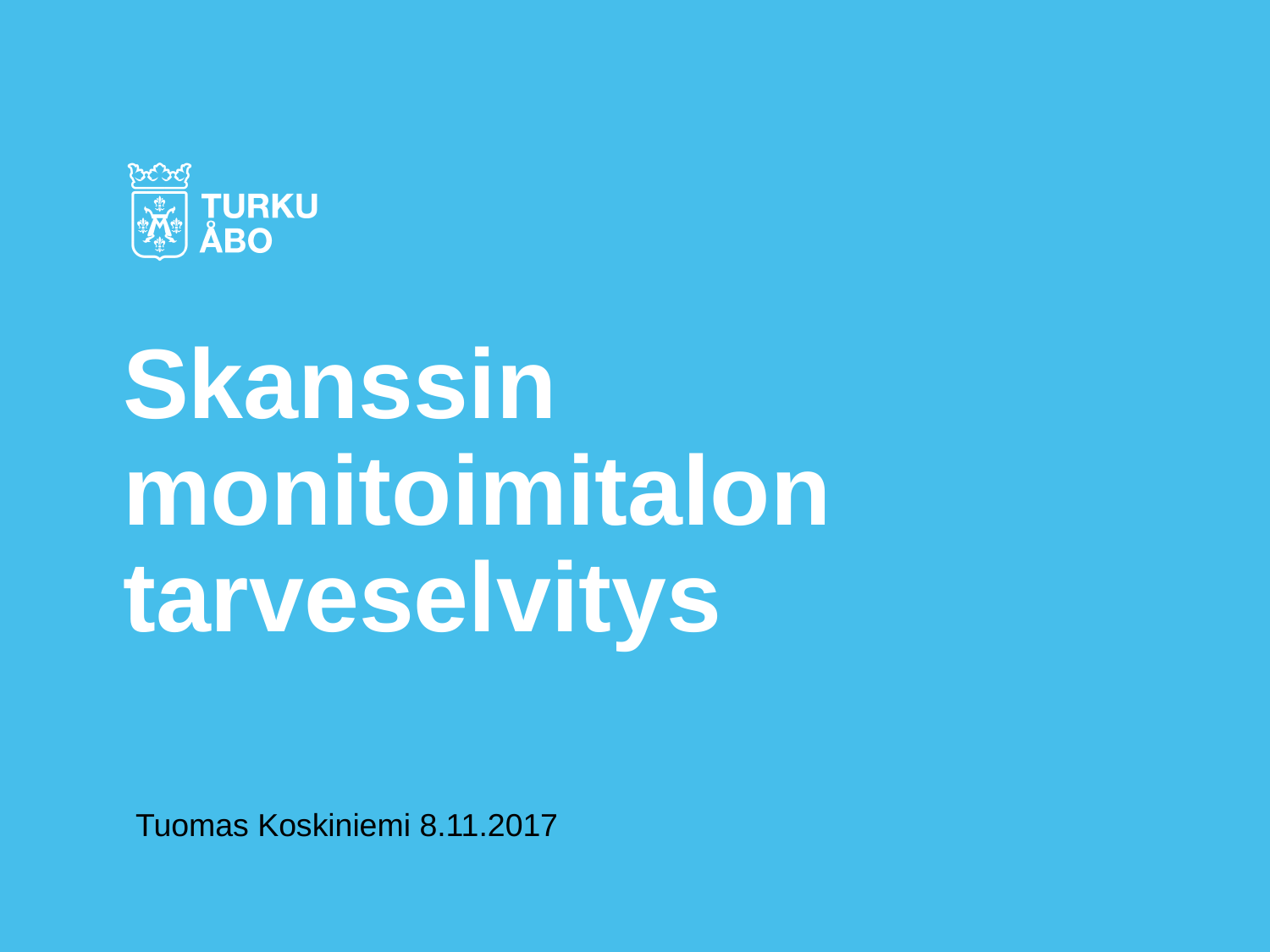

# Skanssin monitoimitalon tarveselvitys
Tuomas Koskiniemi 8.11.2017